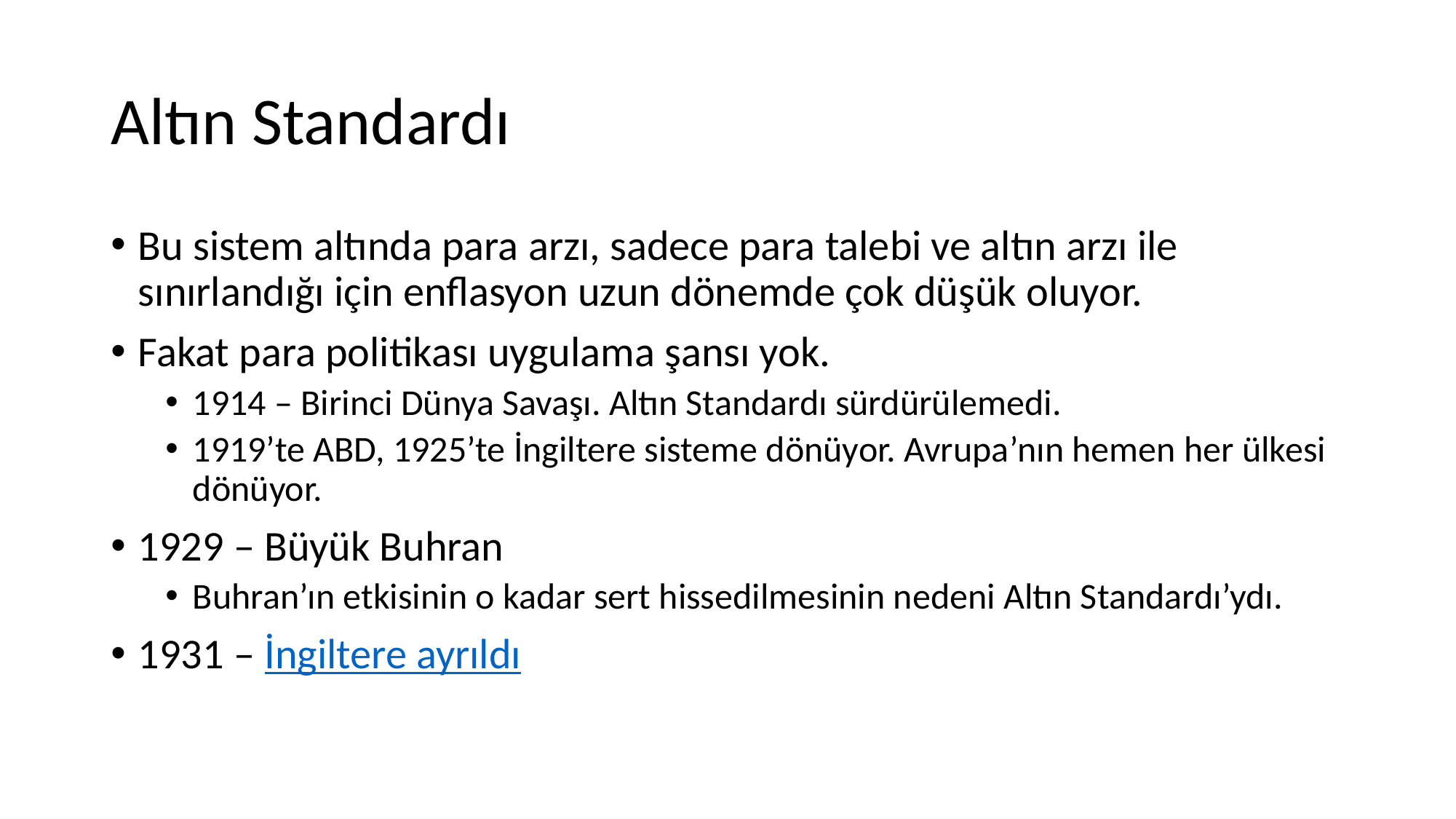

# Altın Standardı
Bu sistem altında para arzı, sadece para talebi ve altın arzı ile sınırlandığı için enflasyon uzun dönemde çok düşük oluyor.
Fakat para politikası uygulama şansı yok.
1914 – Birinci Dünya Savaşı. Altın Standardı sürdürülemedi.
1919’te ABD, 1925’te İngiltere sisteme dönüyor. Avrupa’nın hemen her ülkesi dönüyor.
1929 – Büyük Buhran
Buhran’ın etkisinin o kadar sert hissedilmesinin nedeni Altın Standardı’ydı.
1931 – İngiltere ayrıldı